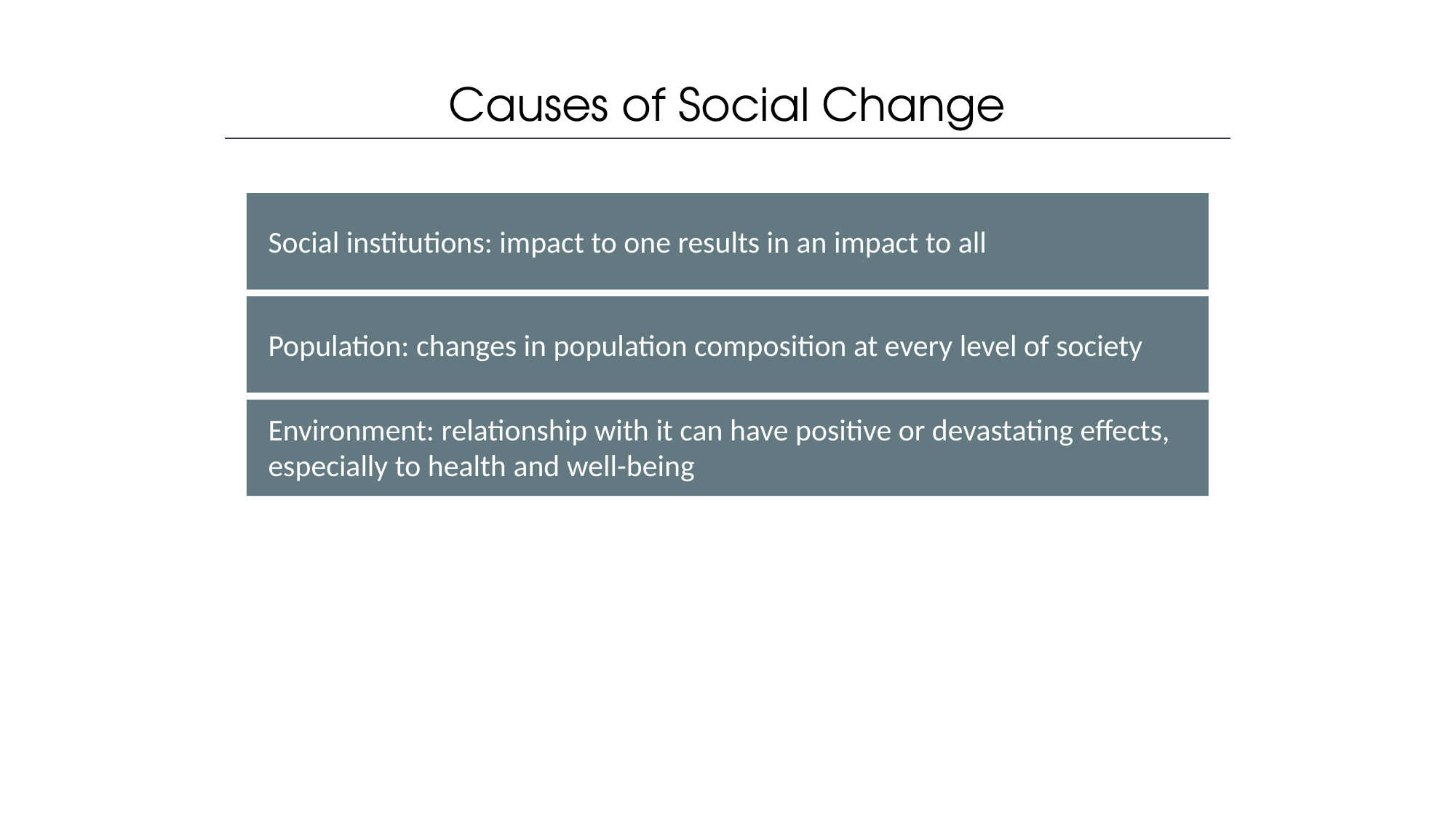

Causes of Social Change
HAWKES LEARNING

Social institutions: impact to one results in an impact to all

Population: changes in population composition at every level of society

Environment: relationship with it can have positive or devastating effects, especially to health and well-being